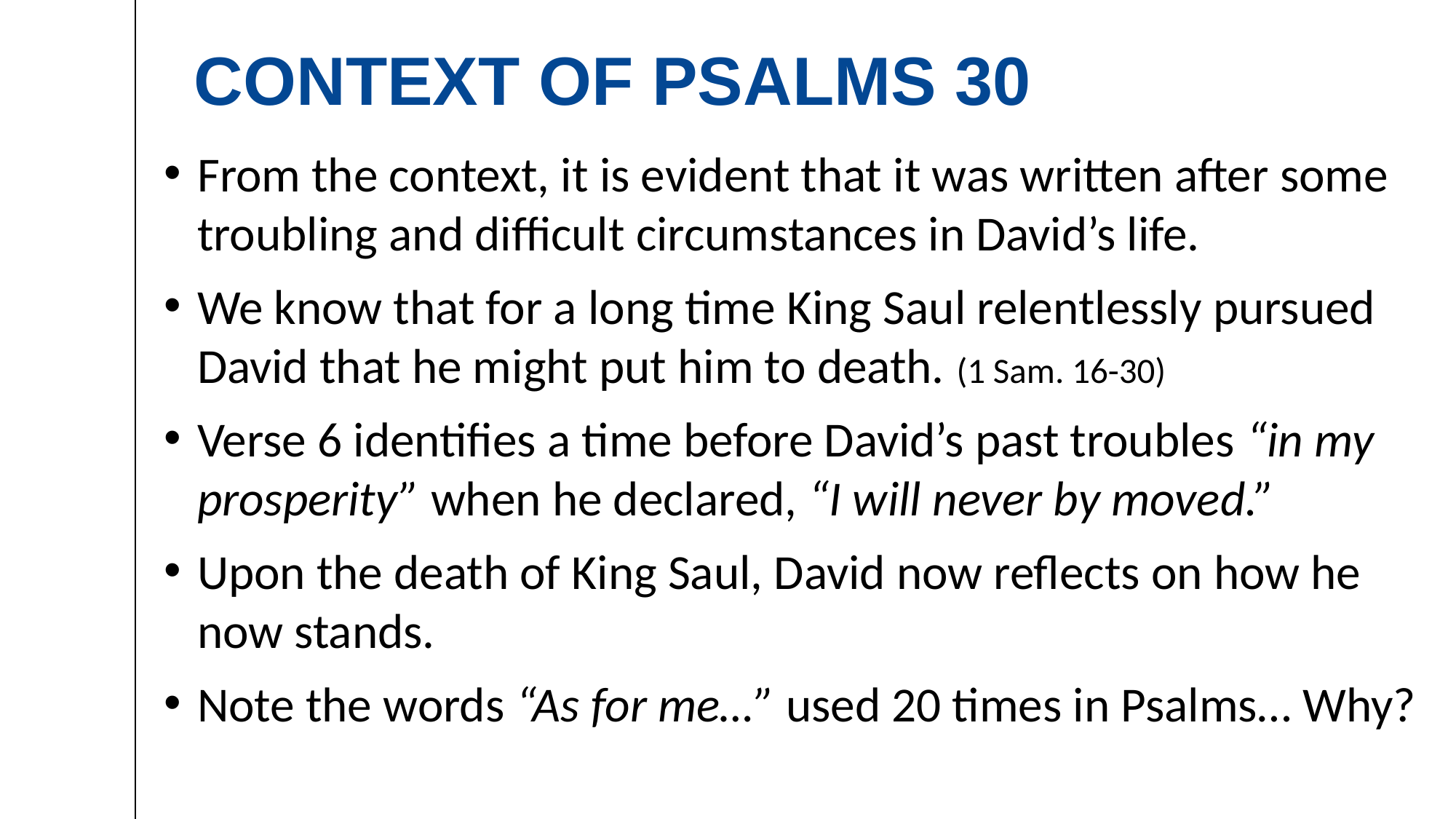

# Context of Psalms 30
From the context, it is evident that it was written after some troubling and difficult circumstances in David’s life.
We know that for a long time King Saul relentlessly pursued David that he might put him to death. (1 Sam. 16-30)
Verse 6 identifies a time before David’s past troubles “in my prosperity” when he declared, “I will never by moved.”
Upon the death of King Saul, David now reflects on how he now stands.
Note the words “As for me…” used 20 times in Psalms… Why?